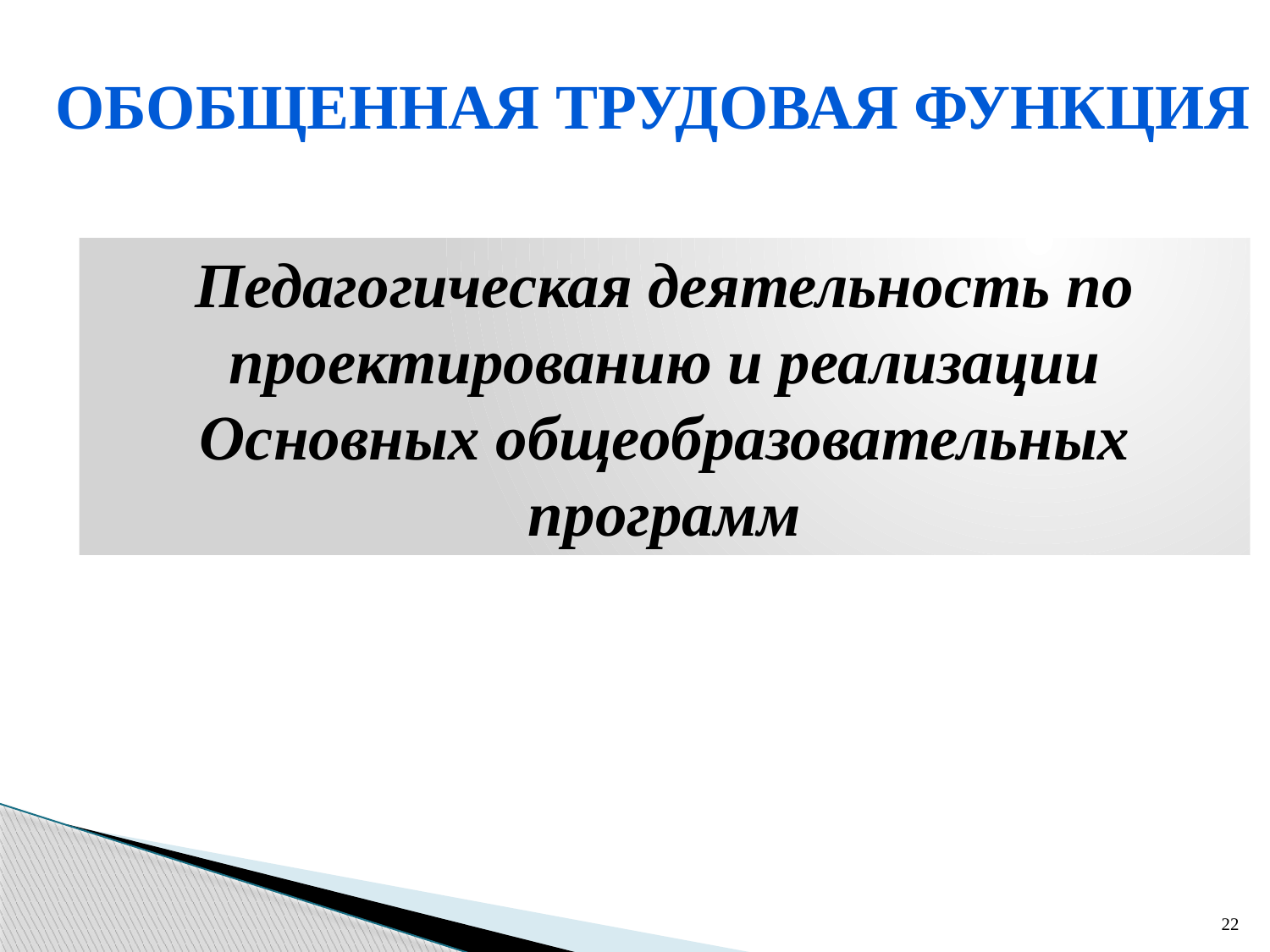

Обобщенная трудовая функция
Педагогическая деятельность по
проектированию и реализации
Основных общеобразовательных программ

22